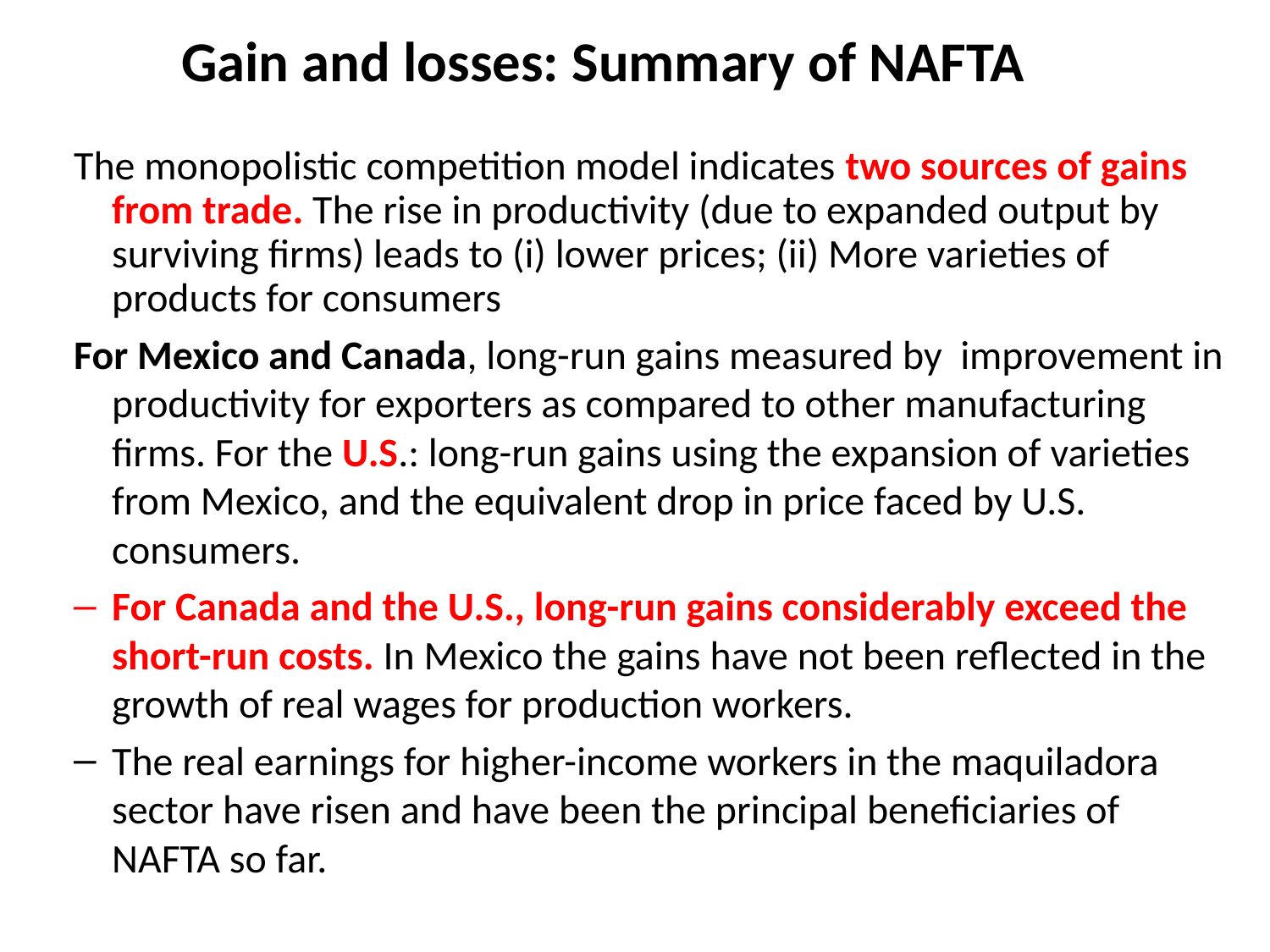

# Gain and losses: Summary of NAFTA
The monopolistic competition model indicates two sources of gains from trade. The rise in productivity (due to expanded output by surviving firms) leads to (i) lower prices; (ii) More varieties of products for consumers
For Mexico and Canada, long-run gains measured by  improvement in productivity for exporters as compared to other manufacturing firms. For the U.S.: long-run gains using the expansion of varieties from Mexico, and the equivalent drop in price faced by U.S. consumers.
For Canada and the U.S., long-run gains considerably exceed the short-run costs. In Mexico the gains have not been reflected in the growth of real wages for production workers.
The real earnings for higher-income workers in the maquiladora sector have risen and have been the principal beneficiaries of NAFTA so far.